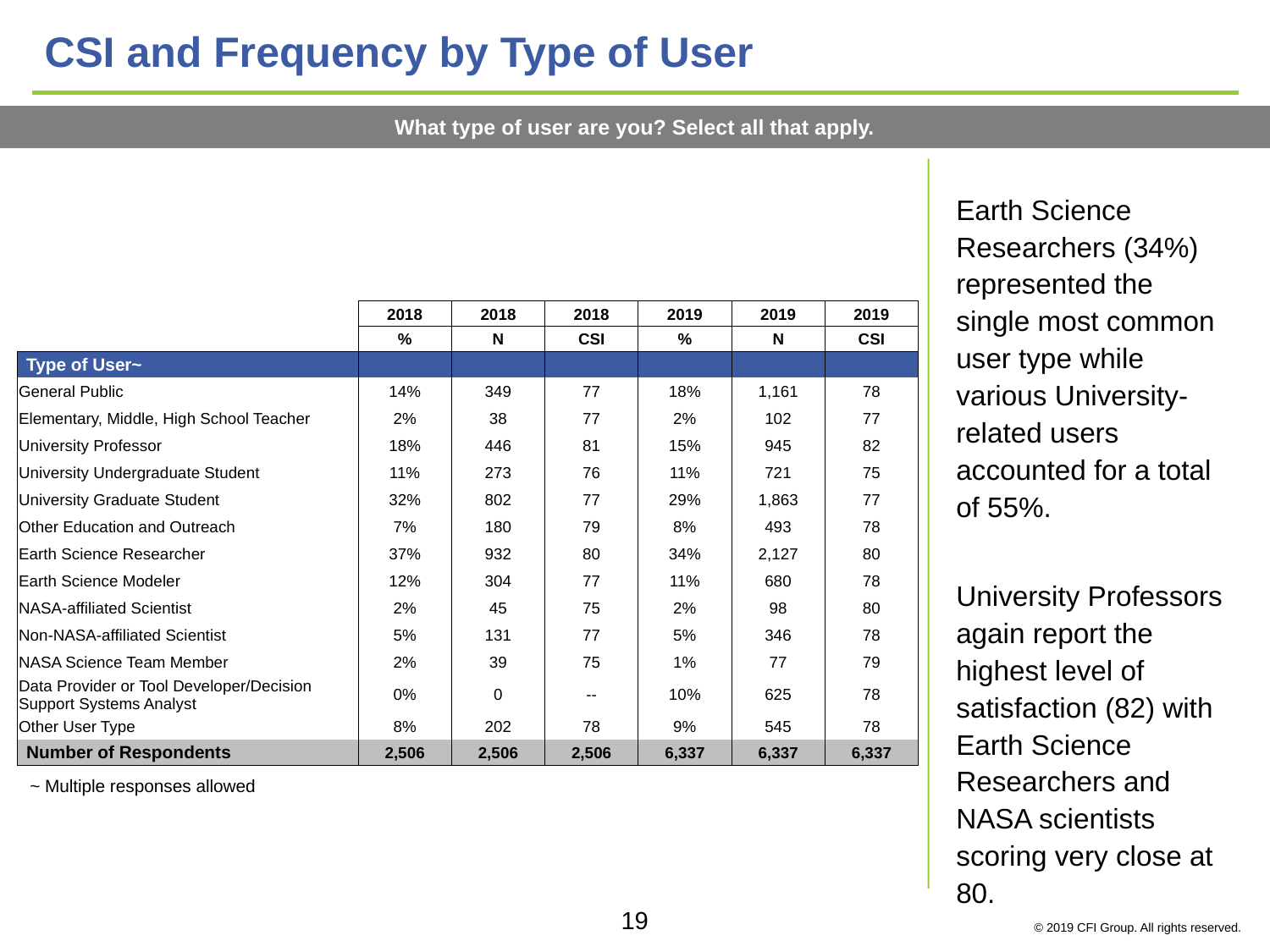

# CSI and Frequency by Type of User
What type of user are you? Select all that apply.
Earth Science Researchers (34%) represented the single most common user type while various University-related users accounted for a total of 55%.

University Professors again report the highest level of satisfaction (82) with Earth Science Researchers and NASA scientists scoring very close at 80.
|  | 2018 | 2018 | 2018 | 2019 | 2019 | 2019 |
| --- | --- | --- | --- | --- | --- | --- |
|  | % | N | CSI | % | N | CSI |
| Type of User~ |  |  |  |  |  |  |
| General Public | 14% | 349 | 77 | 18% | 1,161 | 78 |
| Elementary, Middle, High School Teacher | 2% | 38 | 77 | 2% | 102 | 77 |
| University Professor | 18% | 446 | 81 | 15% | 945 | 82 |
| University Undergraduate Student | 11% | 273 | 76 | 11% | 721 | 75 |
| University Graduate Student | 32% | 802 | 77 | 29% | 1,863 | 77 |
| Other Education and Outreach | 7% | 180 | 79 | 8% | 493 | 78 |
| Earth Science Researcher | 37% | 932 | 80 | 34% | 2,127 | 80 |
| Earth Science Modeler | 12% | 304 | 77 | 11% | 680 | 78 |
| NASA-affiliated Scientist | 2% | 45 | 75 | 2% | 98 | 80 |
| Non-NASA-affiliated Scientist | 5% | 131 | 77 | 5% | 346 | 78 |
| NASA Science Team Member | 2% | 39 | 75 | 1% | 77 | 79 |
| Data Provider or Tool Developer/Decision Support Systems Analyst | 0% | 0 | -- | 10% | 625 | 78 |
| Other User Type | 8% | 202 | 78 | 9% | 545 | 78 |
| Number of Respondents | 2,506 | 2,506 | 2,506 | 6,337 | 6,337 | 6,337 |
~ Multiple responses allowed